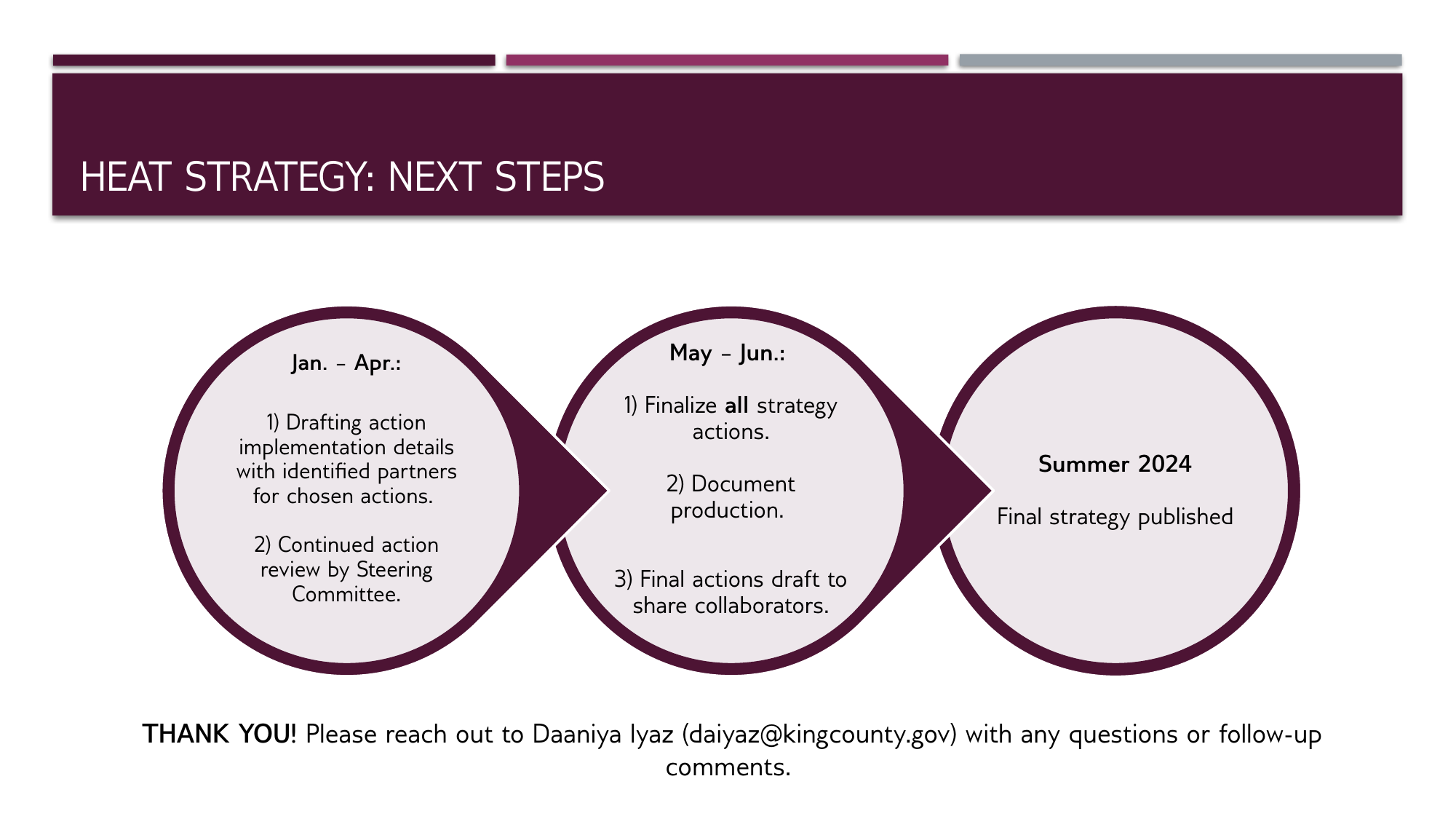

# HEAT STRATEGY: NEXT STEPS
Summer 2024
Final strategy published
May – Jun.:
1) Finalize all strategy actions.
2) Document production.

3) Final actions draft to share collaborators.
Jan. – Apr.:
1) Drafting action implementation details with identified partners for chosen actions.
2) Continued action review by Steering Committee.
THANK YOU! Please reach out to Daaniya Iyaz (daiyaz@kingcounty.gov) with any questions or follow-up comments.